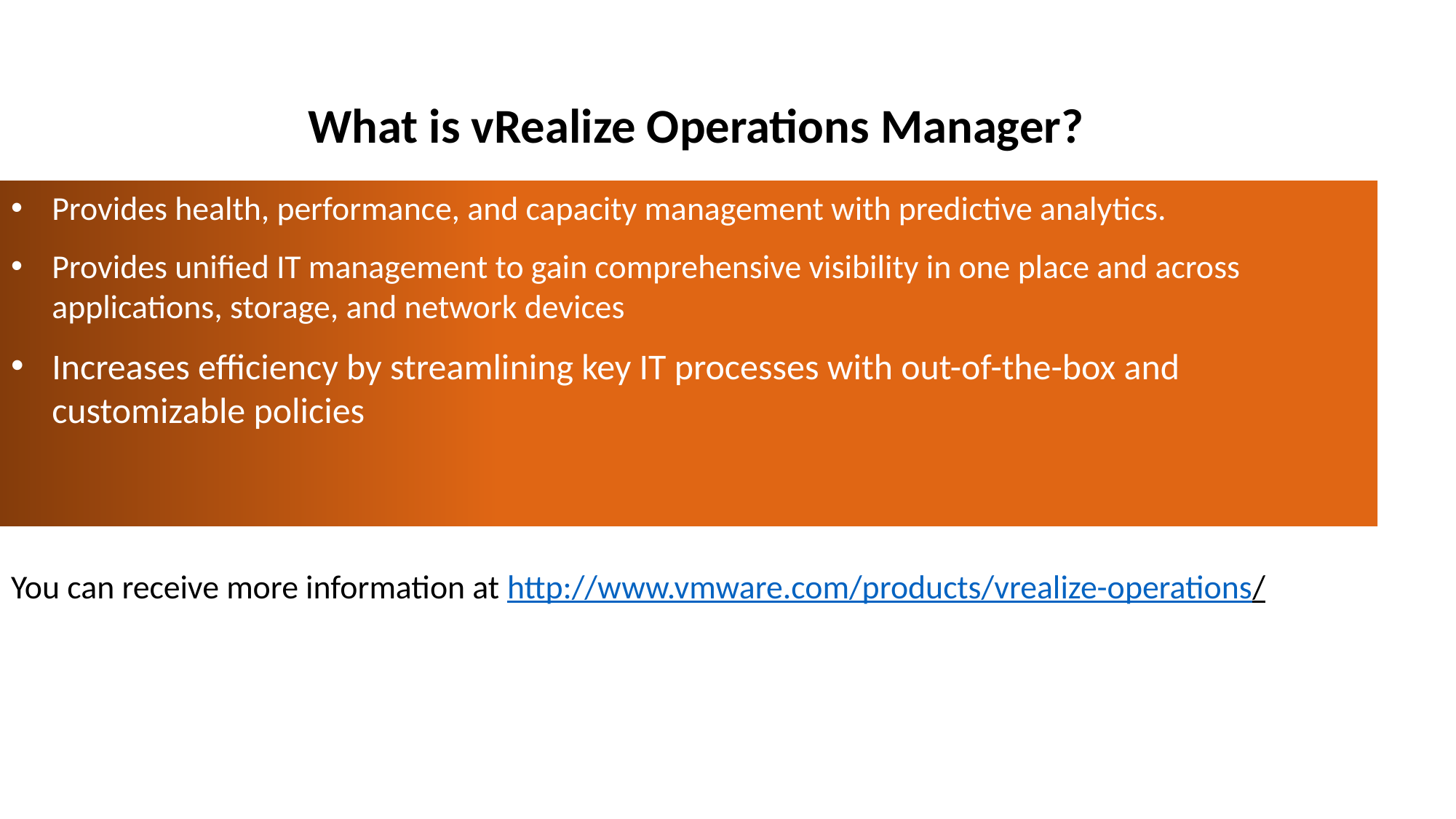

# What is vRealize Operations Manager?
Provides health, performance, and capacity management with predictive analytics.
Provides unified IT management to gain comprehensive visibility in one place and across applications, storage, and network devices
Increases efficiency by streamlining key IT processes with out-of-the-box and customizable policies

You can receive more information at http://www.vmware.com/products/vrealize-operations/